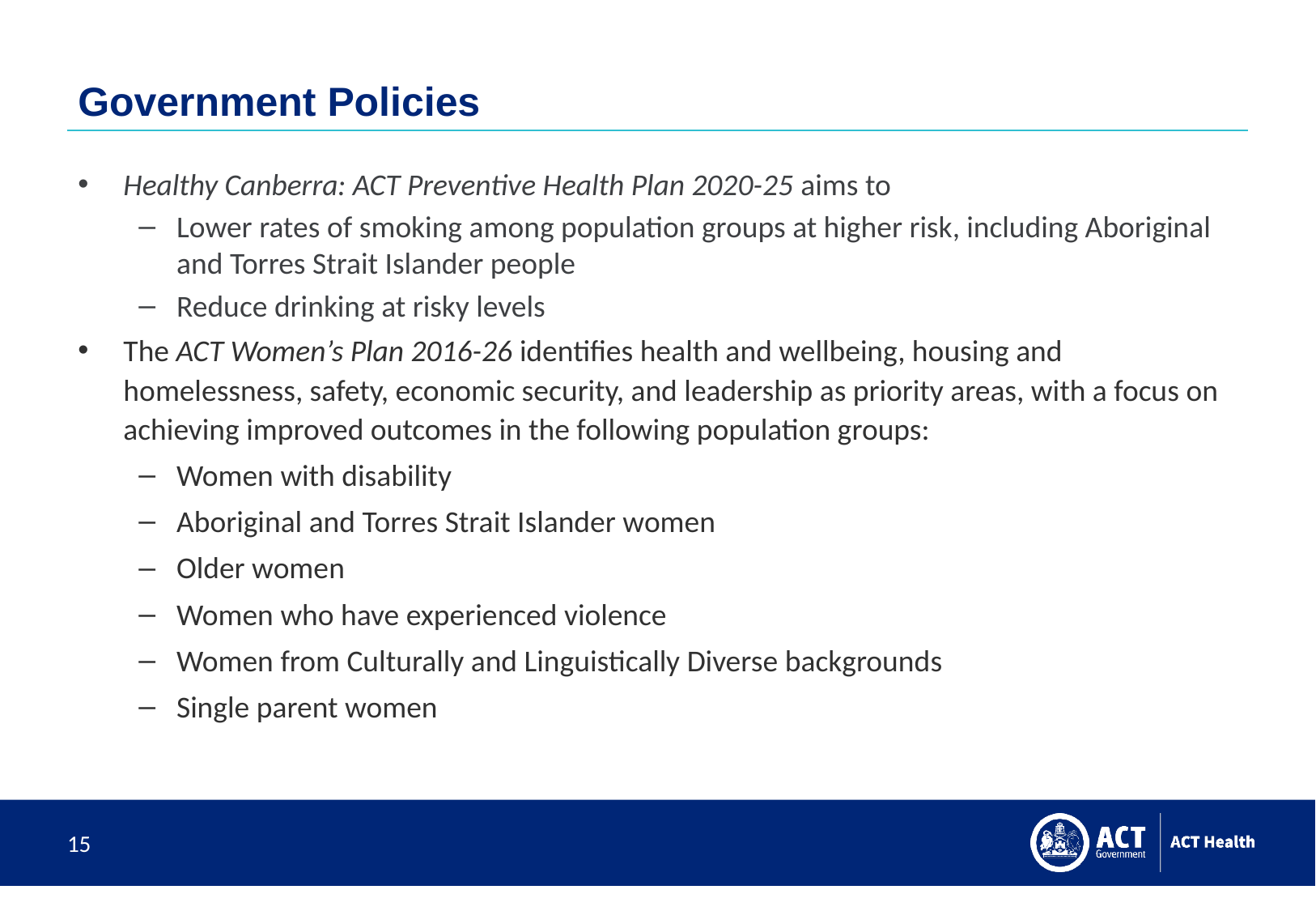

# Government Policies
Healthy Canberra: ACT Preventive Health Plan 2020-25 aims to
Lower rates of smoking among population groups at higher risk, including Aboriginal and Torres Strait Islander people
Reduce drinking at risky levels
The ACT Women’s Plan 2016-26 identifies health and wellbeing, housing and homelessness, safety, economic security, and leadership as priority areas, with a focus on achieving improved outcomes in the following population groups:
Women with disability
Aboriginal and Torres Strait Islander women
Older women
Women who have experienced violence
Women from Culturally and Linguistically Diverse backgrounds
Single parent women

15